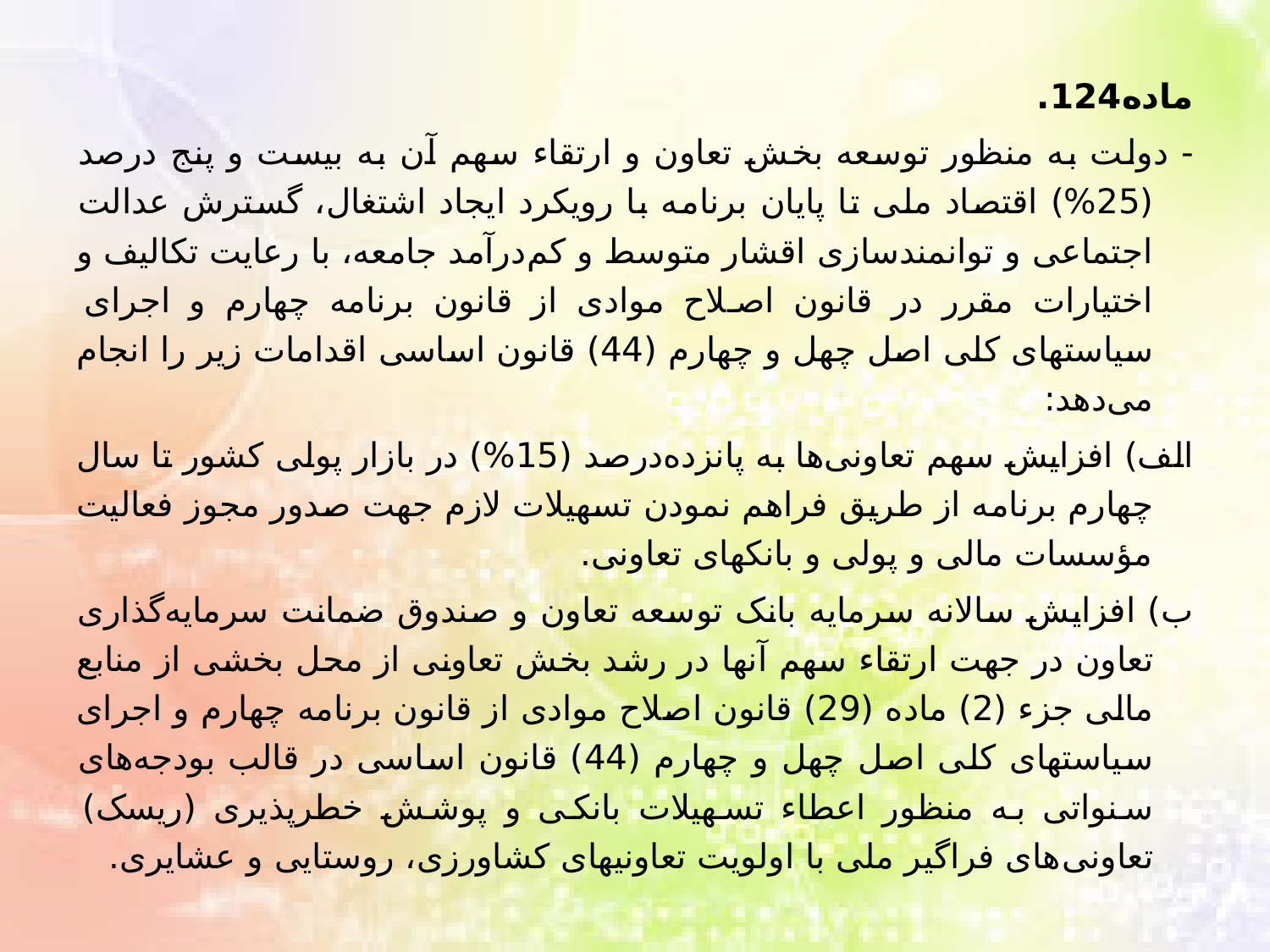

ماده124.
- دولت به منظور توسعه بخش تعاون و ارتقاء سهم آن به بیست ‌و پنج درصد (25%) اقتصاد ملی تا پایان برنامه با رویکرد ایجاد اشتغال، گسترش عدالت اجتماعی و توانمندسازی اقشار متوسط و کم‌درآمد جامعه، با رعایت تکالیف و اختیارات مقرر در قانون اصلاح موادی از قانون برنامه چهارم و اجرای سیاستهای کلی اصل چهل ‌و چهارم (44) قانون اساسی اقدامات زیر را انجام می‌دهد:
الف) افزایش سهم تعاونی‌ها به پانزده‌درصد (15%) در بازار پولی کشور تا سال چهارم برنامه از طریق فراهم نمودن تسهیلات لازم جهت صدور مجوز فعالیت مؤسسات مالی و پولی و بانکهای تعاونی.
ب) افزایش سالانه سرمایه بانک توسعه تعاون و صندوق ضمانت سرمایه‌گذاری تعاون در جهت ارتقاء سهم آنها در رشد بخش تعاونی از محل بخشی از منابع مالی جزء (2) ماده (29) قانون اصلاح موادی از قانون برنامه چهارم و اجرای سیاستهای کلی اصل چهل‌ و چهارم (44) قانون اساسی در قالب بودجه‌های سنواتی به منظور اعطاء تسهیلات بانکی و پوشش خطرپذیری (ریسک) تعاونی‌های فراگیر ملی با اولویت تعاونیهای کشاورزی، روستایی و عشایری.